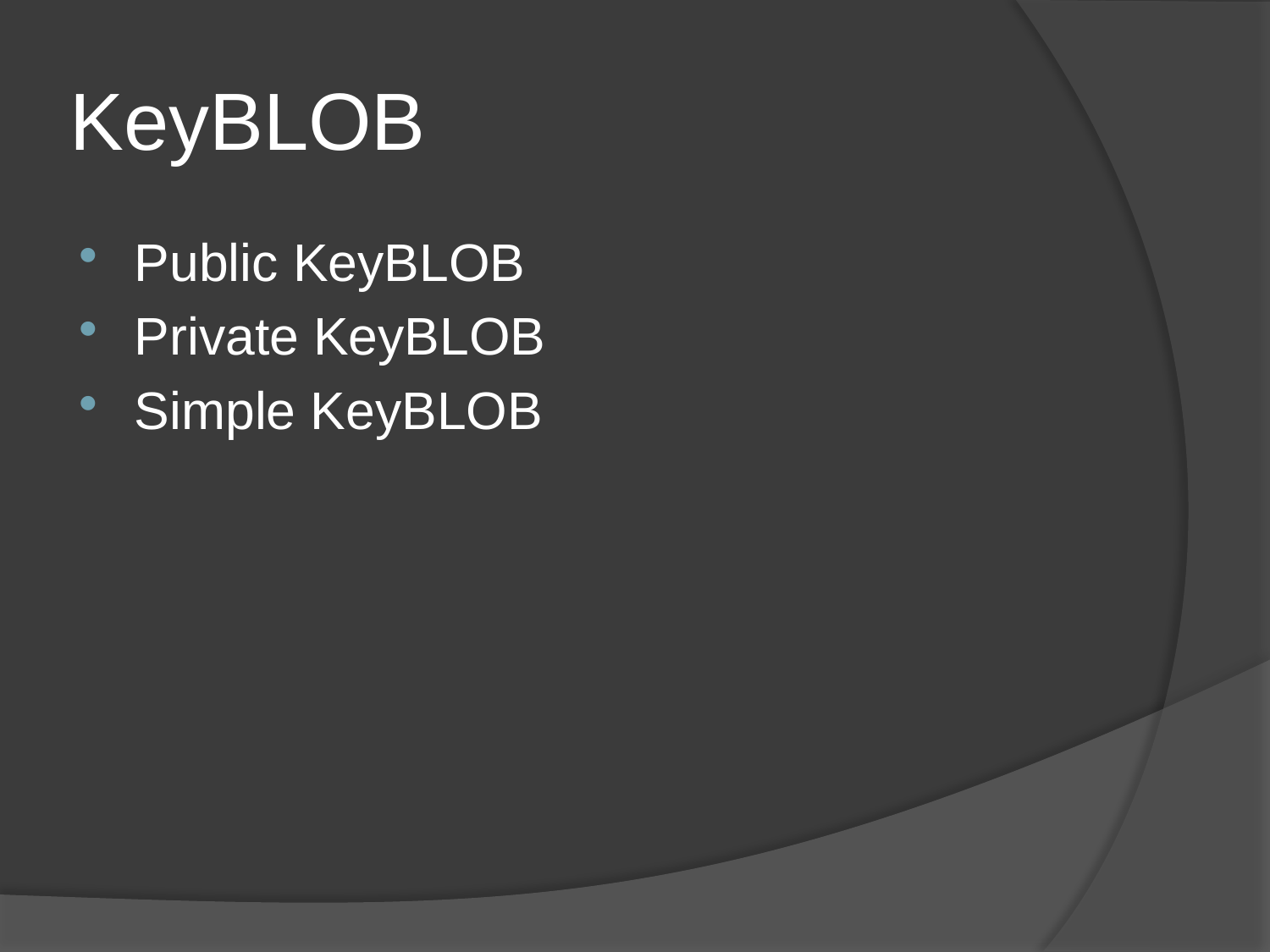

# KeyBLOB
Public KeyBLOB
Private KeyBLOB
Simple KeyBLOB